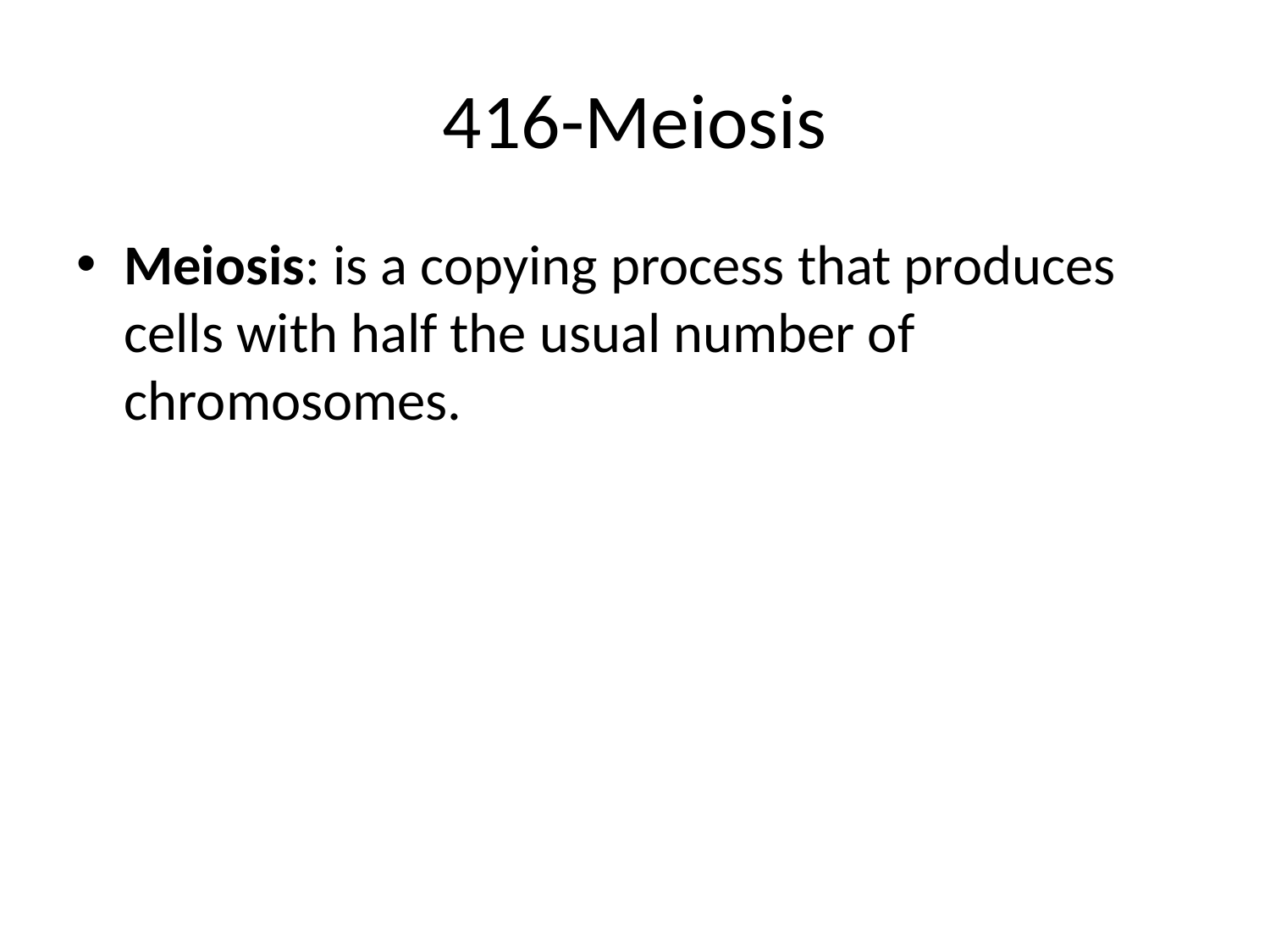

# 416-Meiosis
Meiosis: is a copying process that produces cells with half the usual number of chromosomes.